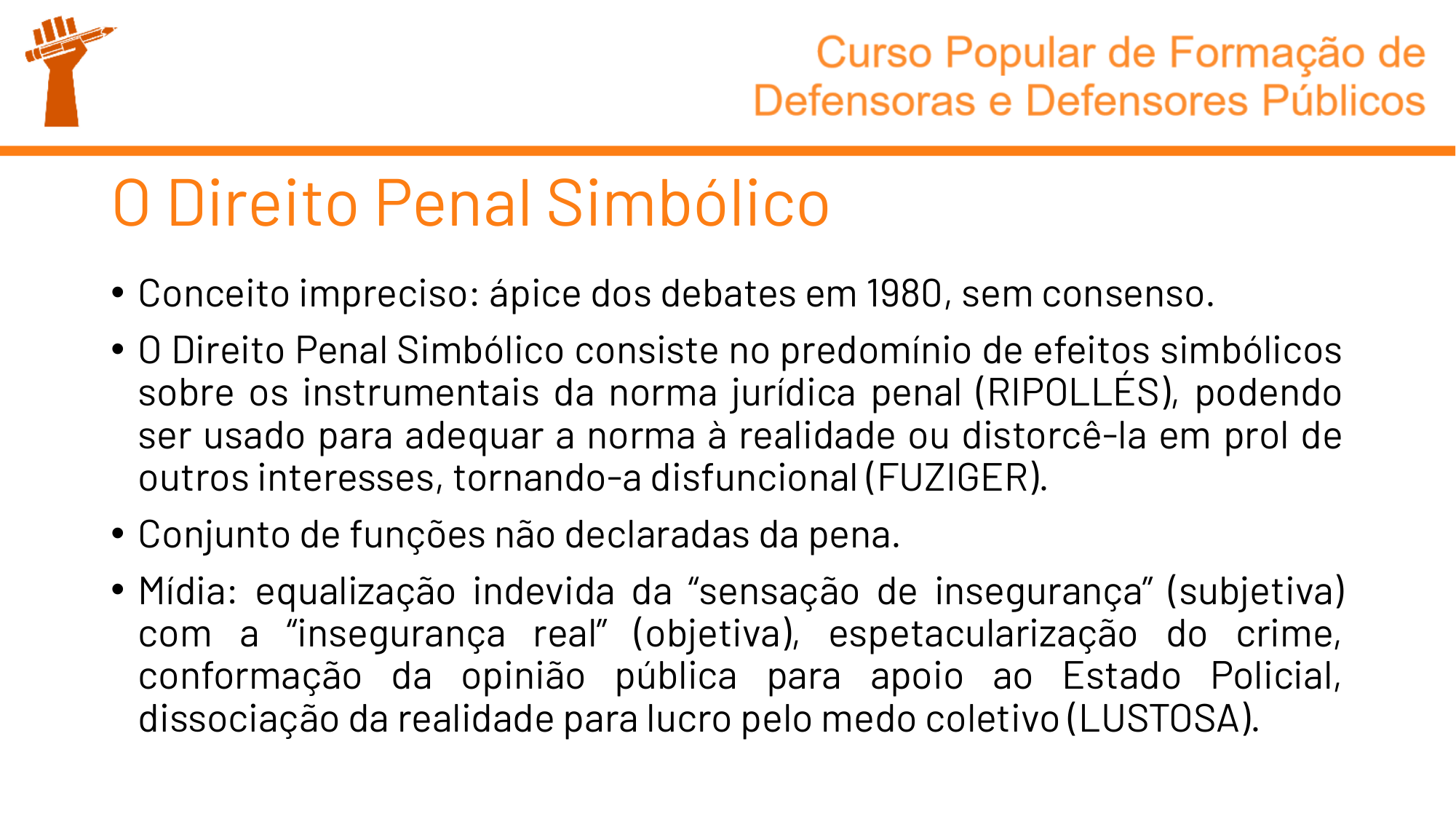

# O Direito Penal Simbólico
Conceito impreciso: ápice dos debates em 1980, sem consenso.
O Direito Penal Simbólico consiste no predomínio de efeitos simbólicos sobre os instrumentais da norma jurídica penal (RIPOLLÉS), podendo ser usado para adequar a norma à realidade ou distorcê-la em prol de outros interesses, tornando-a disfuncional (FUZIGER).
Conjunto de funções não declaradas da pena.
Mídia: equalização indevida da “sensação de insegurança” (subjetiva) com a “insegurança real” (objetiva), espetacularização do crime, conformação da opinião pública para apoio ao Estado Policial, dissociação da realidade para lucro pelo medo coletivo (LUSTOSA).